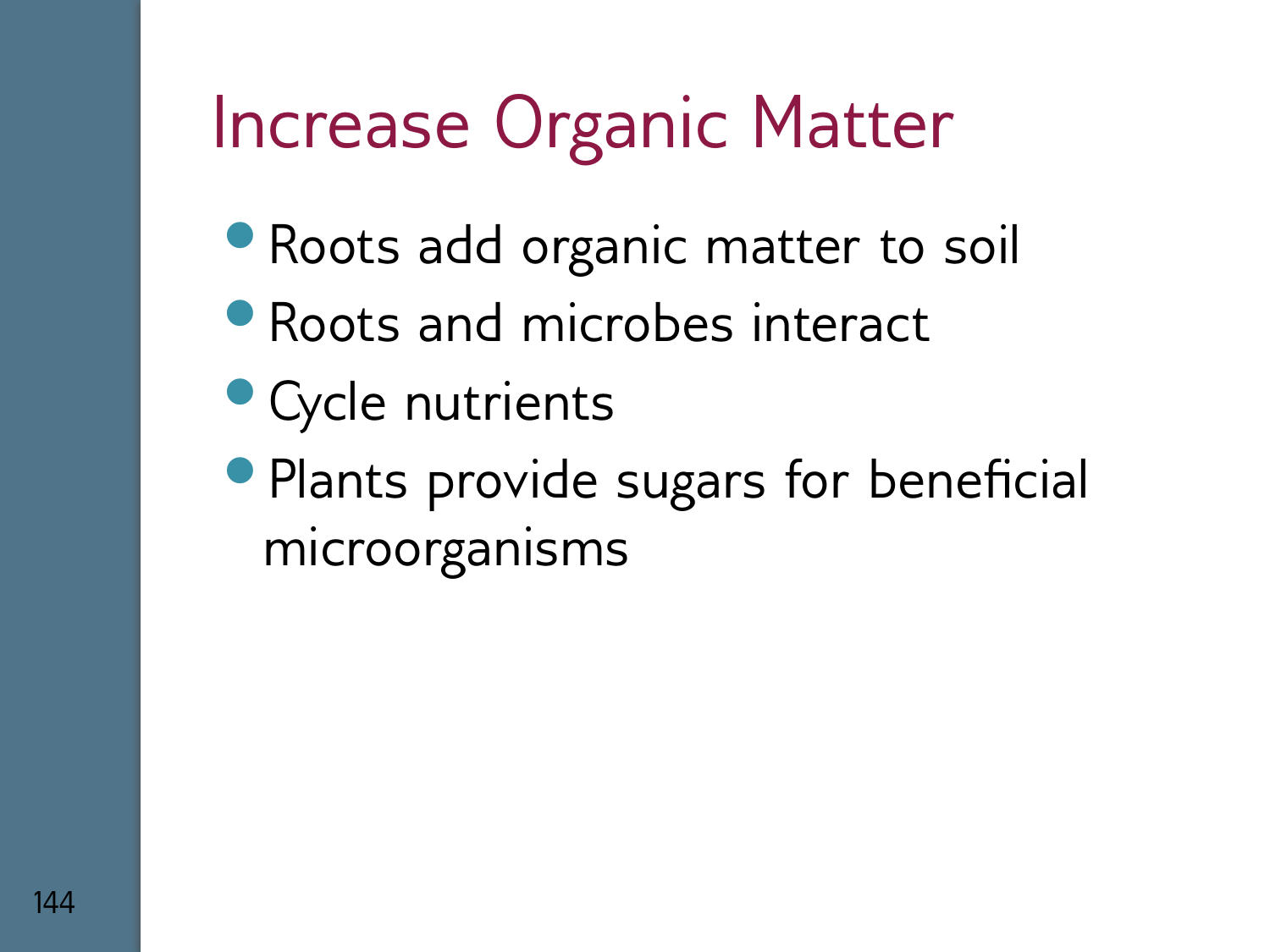

# Increase Organic Matter
Roots add organic matter to soil
Roots and microbes interact
Cycle nutrients
Plants provide sugars for beneficial microorganisms
144